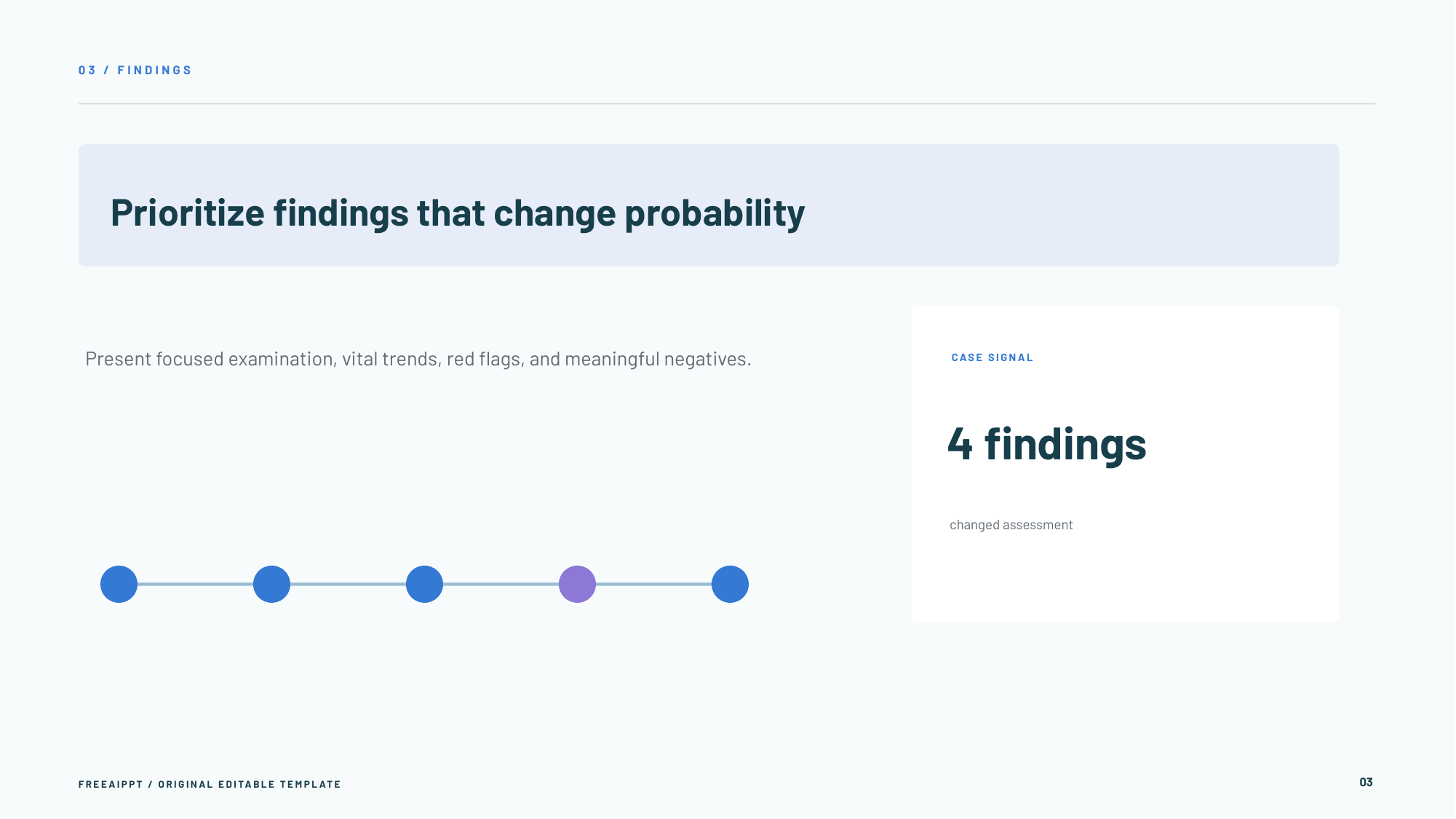

03 / FINDINGS

Prioritize findings that change probability

Present focused examination, vital trends, red flags, and meaningful negatives.
CASE SIGNAL
4 findings
changed assessment

03
FREEAIPPT / ORIGINAL EDITABLE TEMPLATE